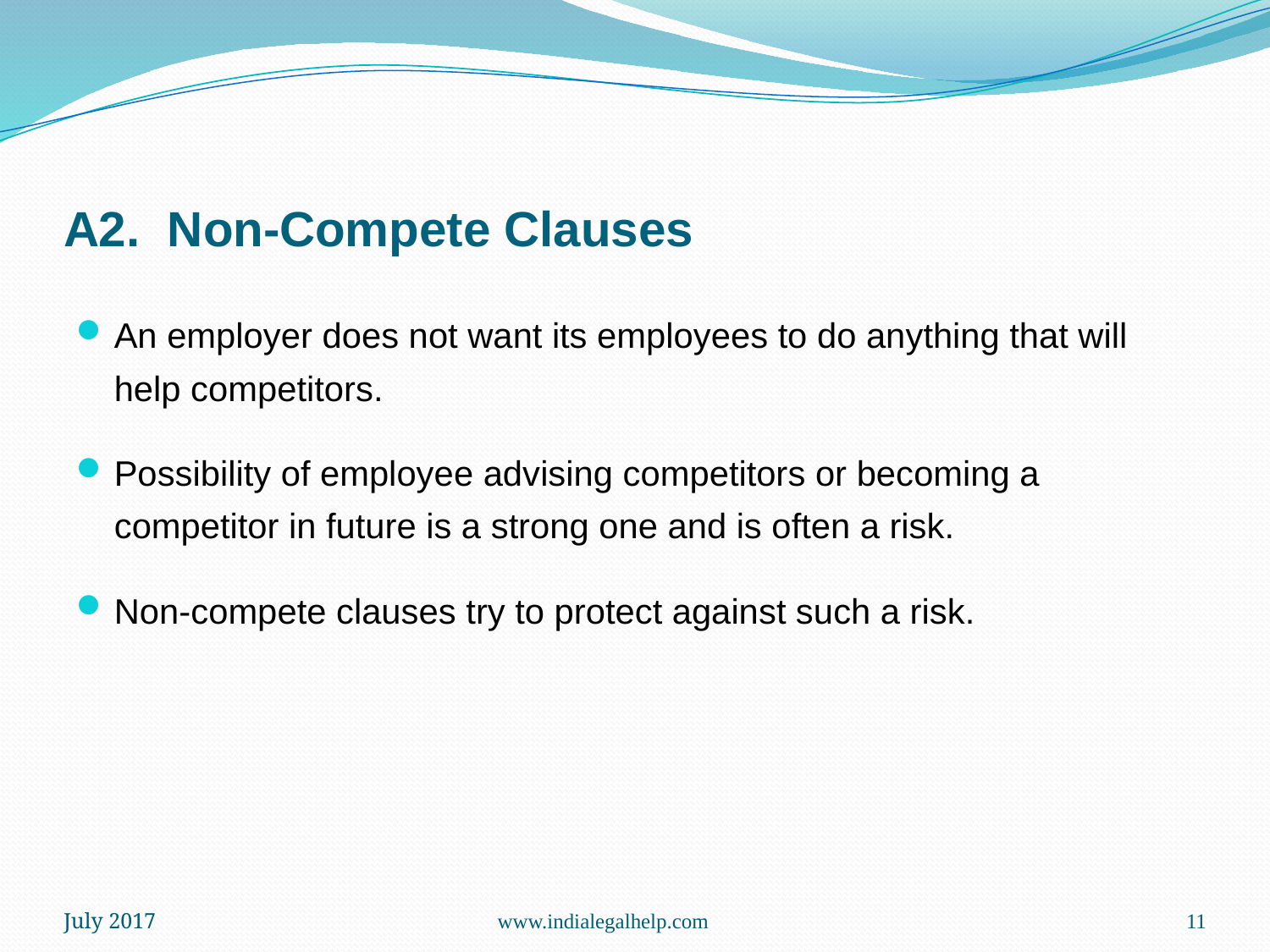

# A2.  Non-Compete Clauses
An employer does not want its employees to do anything that will help competitors.
Possibility of employee advising competitors or becoming a competitor in future is a strong one and is often a risk.
Non-compete clauses try to protect against such a risk.
July 2017
www.indialegalhelp.com
11